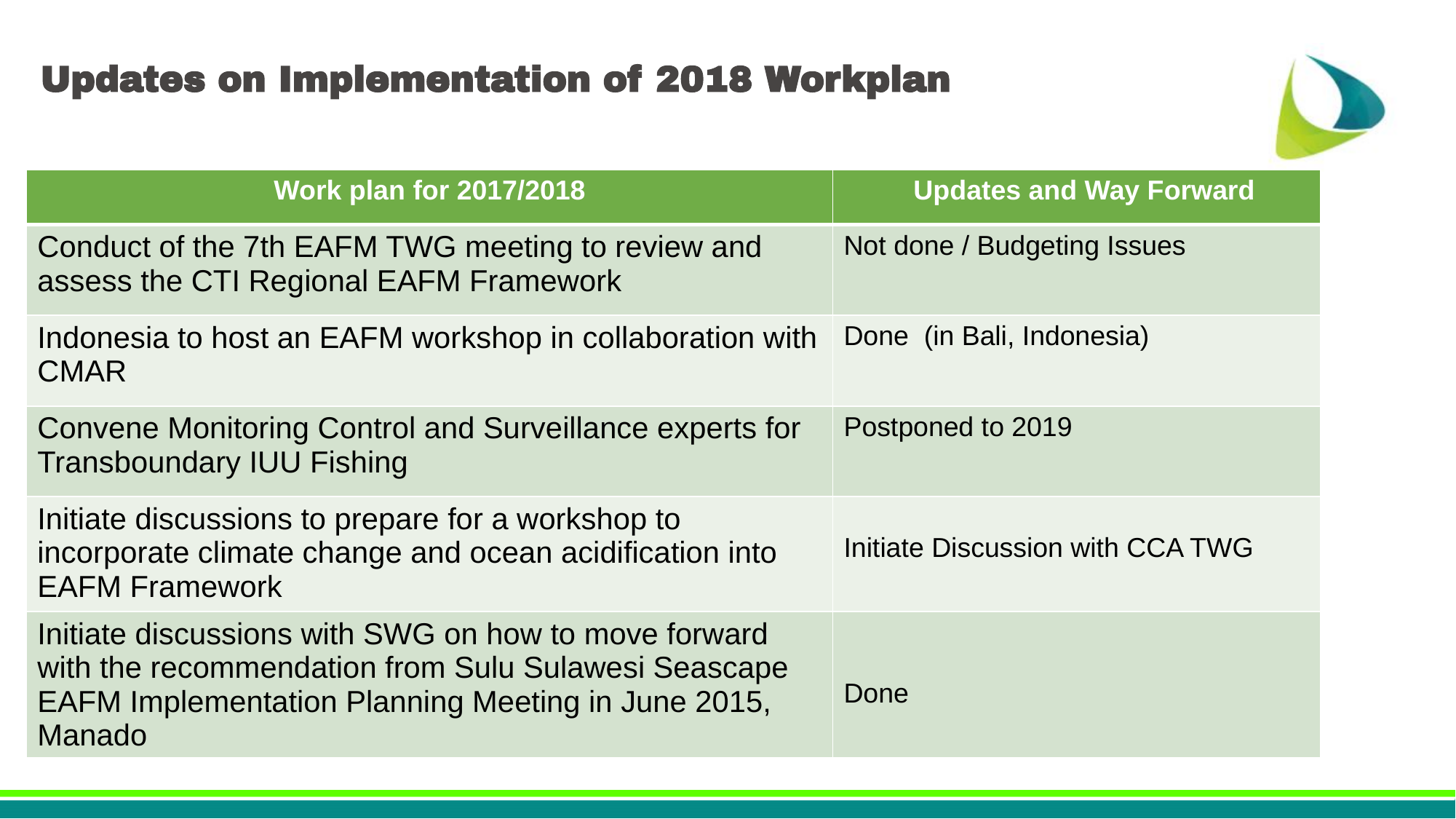

Updates on Implementation of 2018 Workplan
| Work plan for 2017/2018 | Updates and Way Forward |
| --- | --- |
| Conduct of the 7th EAFM TWG meeting to review and assess the CTI Regional EAFM Framework | Not done / Budgeting Issues |
| Indonesia to host an EAFM workshop in collaboration with CMAR | Done (in Bali, Indonesia) |
| Convene Monitoring Control and Surveillance experts for Transboundary IUU Fishing | Postponed to 2019 |
| Initiate discussions to prepare for a workshop to incorporate climate change and ocean acidification into EAFM Framework | Initiate Discussion with CCA TWG |
| Initiate discussions with SWG on how to move forward with the recommendation from Sulu Sulawesi Seascape EAFM Implementation Planning Meeting in June 2015, Manado | Done |